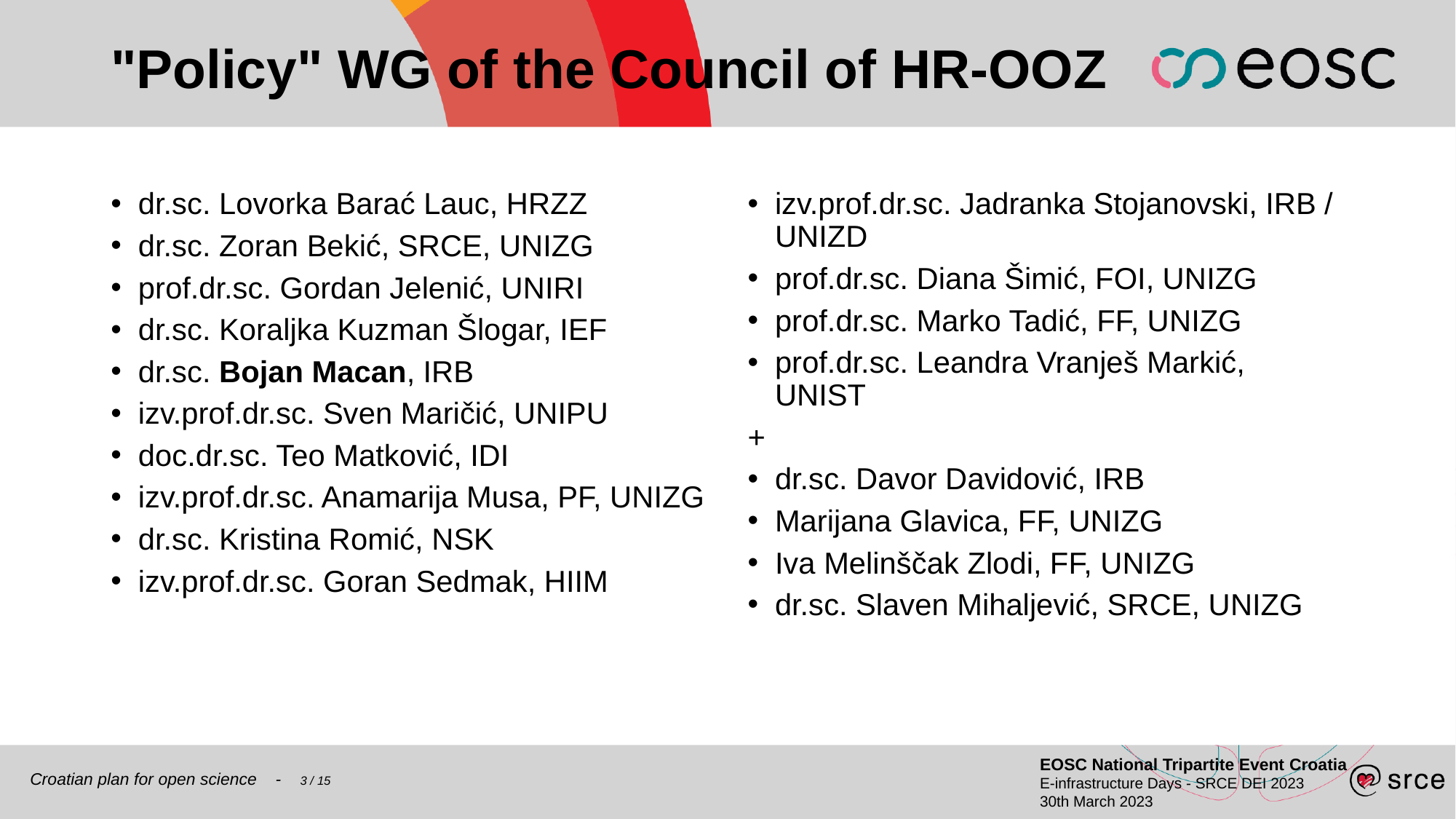

# "Policy" WG of the Council of HR-OOZ

izv.prof.dr.sc. Jadranka Stojanovski, IRB / UNIZD
prof.dr.sc. Diana Šimić, FOI, UNIZG
prof.dr.sc. Marko Tadić, FF, UNIZG
prof.dr.sc. Leandra Vranješ Markić, UNIST
+
dr.sc. Davor Davidović, IRB
Marijana Glavica, FF, UNIZG
Iva Melinščak Zlodi, FF, UNIZG
dr.sc. Slaven Mihaljević, SRCE, UNIZG

dr.sc. Lovorka Barać Lauc, HRZZ
dr.sc. Zoran Bekić, SRCE, UNIZG
prof.dr.sc. Gordan Jelenić, UNIRI
dr.sc. Koraljka Kuzman Šlogar, IEF
dr.sc. Bojan Macan, IRB
izv.prof.dr.sc. Sven Maričić, UNIPU
doc.dr.sc. Teo Matković, IDI
izv.prof.dr.sc. Anamarija Musa, PF, UNIZG
dr.sc. Kristina Romić, NSK
izv.prof.dr.sc. Goran Sedmak, HIIM